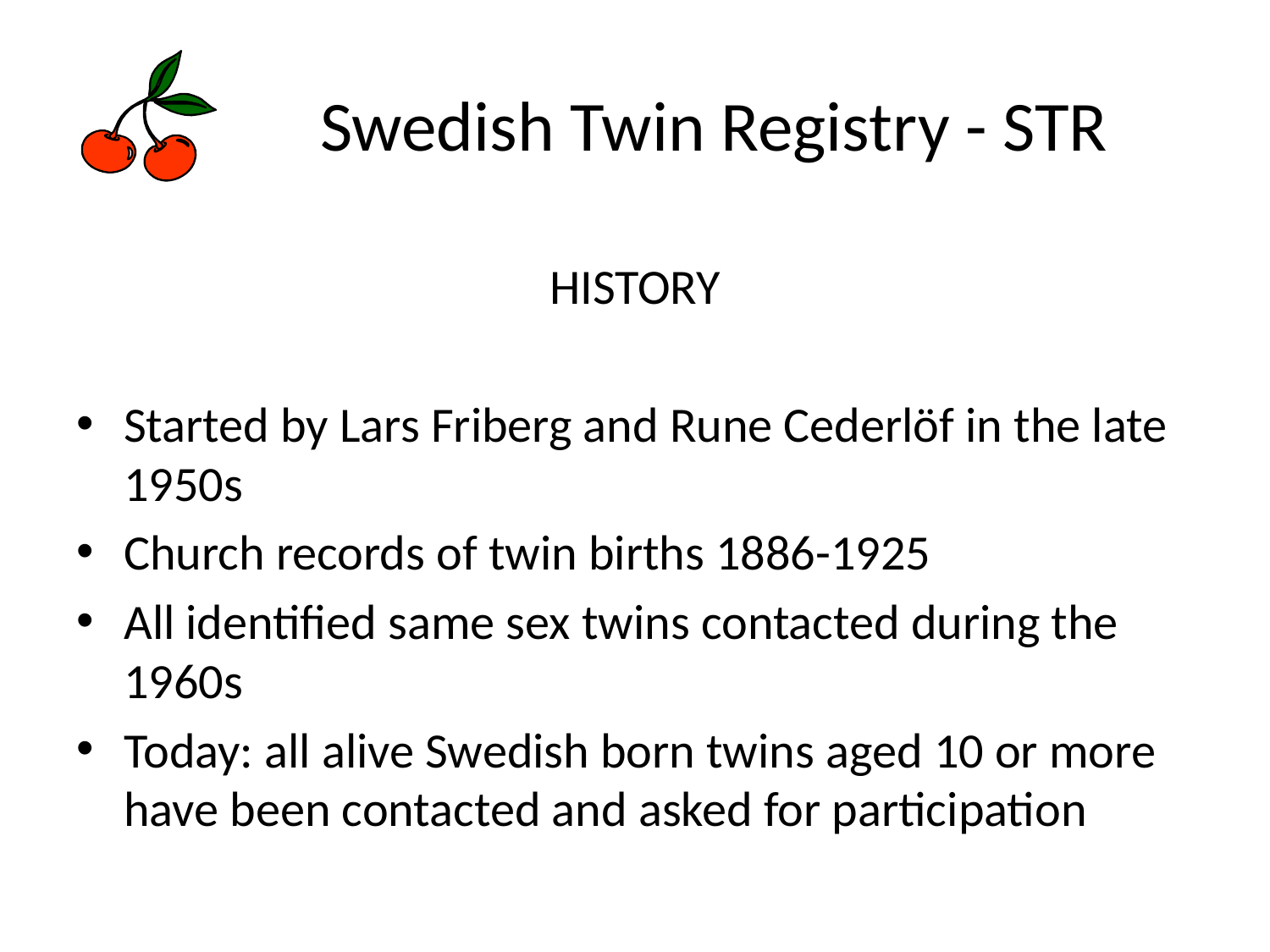

# Swedish Twin Registry - STR

HISTORY

Started by Lars Friberg and Rune Cederlöf in the late 1950s
Church records of twin births 1886-1925
All identified same sex twins contacted during the 1960s
Today: all alive Swedish born twins aged 10 or more have been contacted and asked for participation